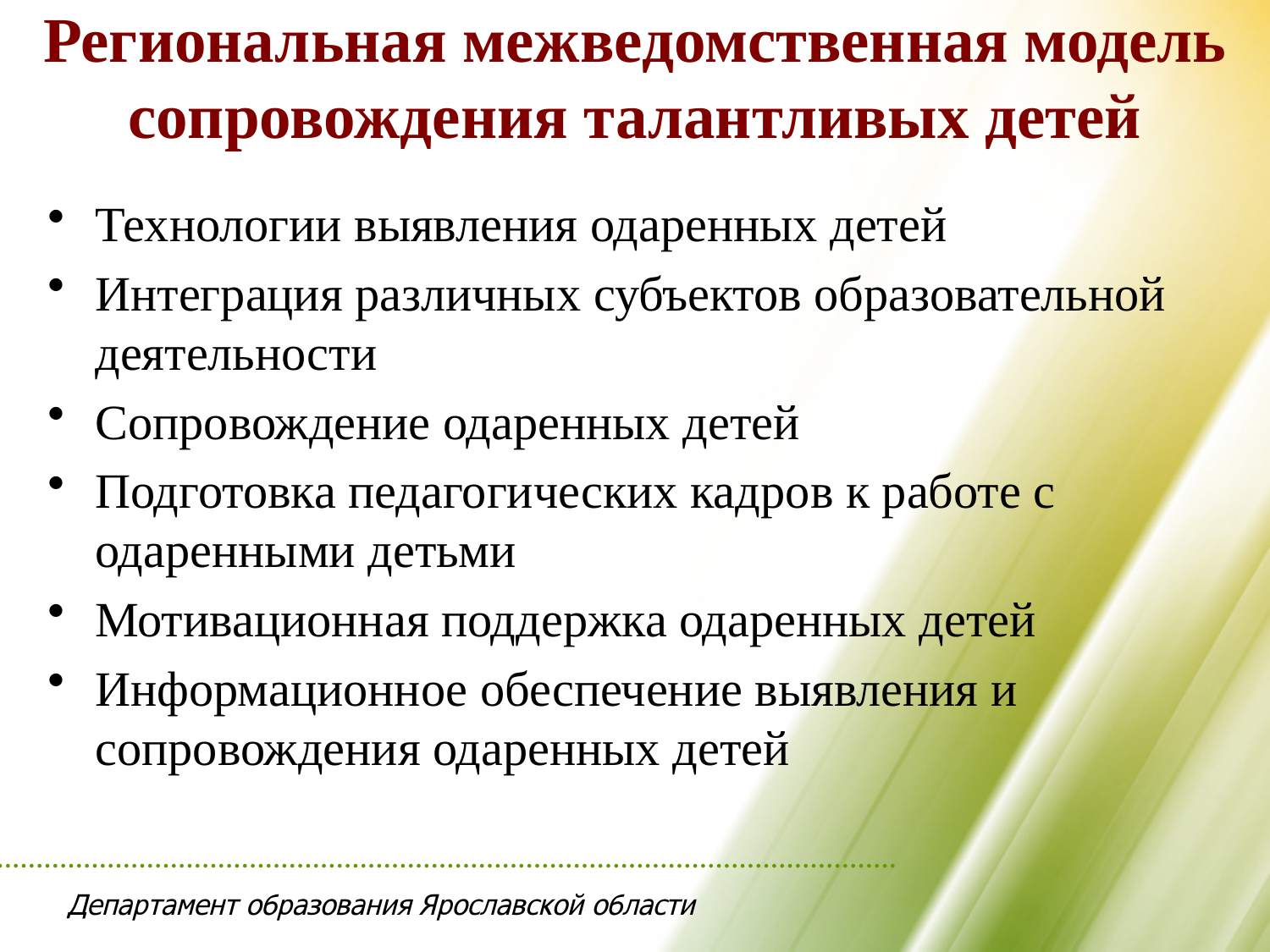

# Региональная межведомственная модель сопровождения талантливых детей
Технологии выявления одаренных детей
Интеграция различных субъектов образовательной деятельности
Сопровождение одаренных детей
Подготовка педагогических кадров к работе с одаренными детьми
Мотивационная поддержка одаренных детей
Информационное обеспечение выявления и сопровождения одаренных детей